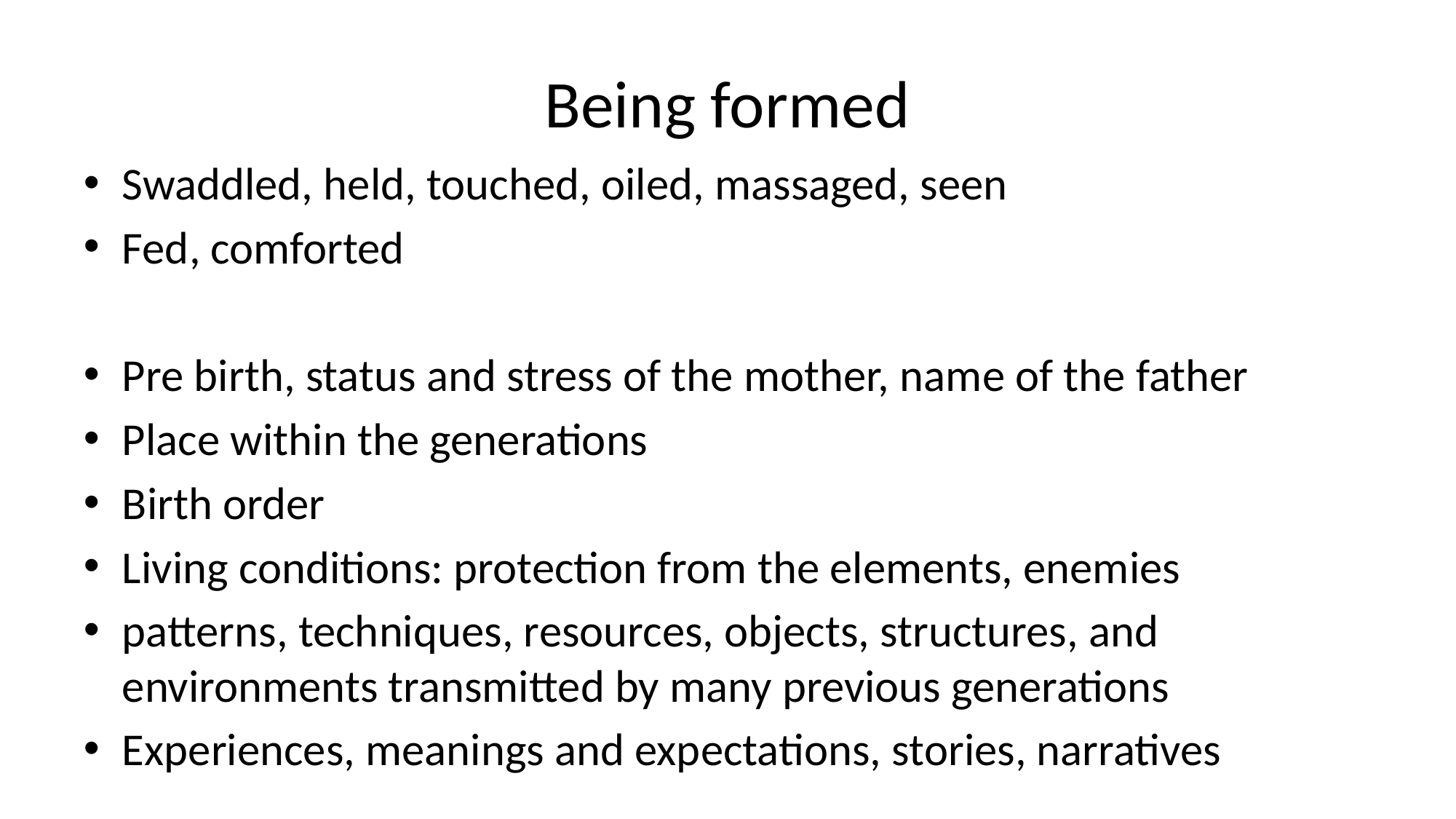

# Being formed
Swaddled, held, touched, oiled, massaged, seen
Fed, comforted

Pre birth, status and stress of the mother, name of the father
Place within the generations
Birth order
Living conditions: protection from the elements, enemies
patterns, techniques, resources, objects, structures, and environments transmitted by many previous generations
Experiences, meanings and expectations, stories, narratives